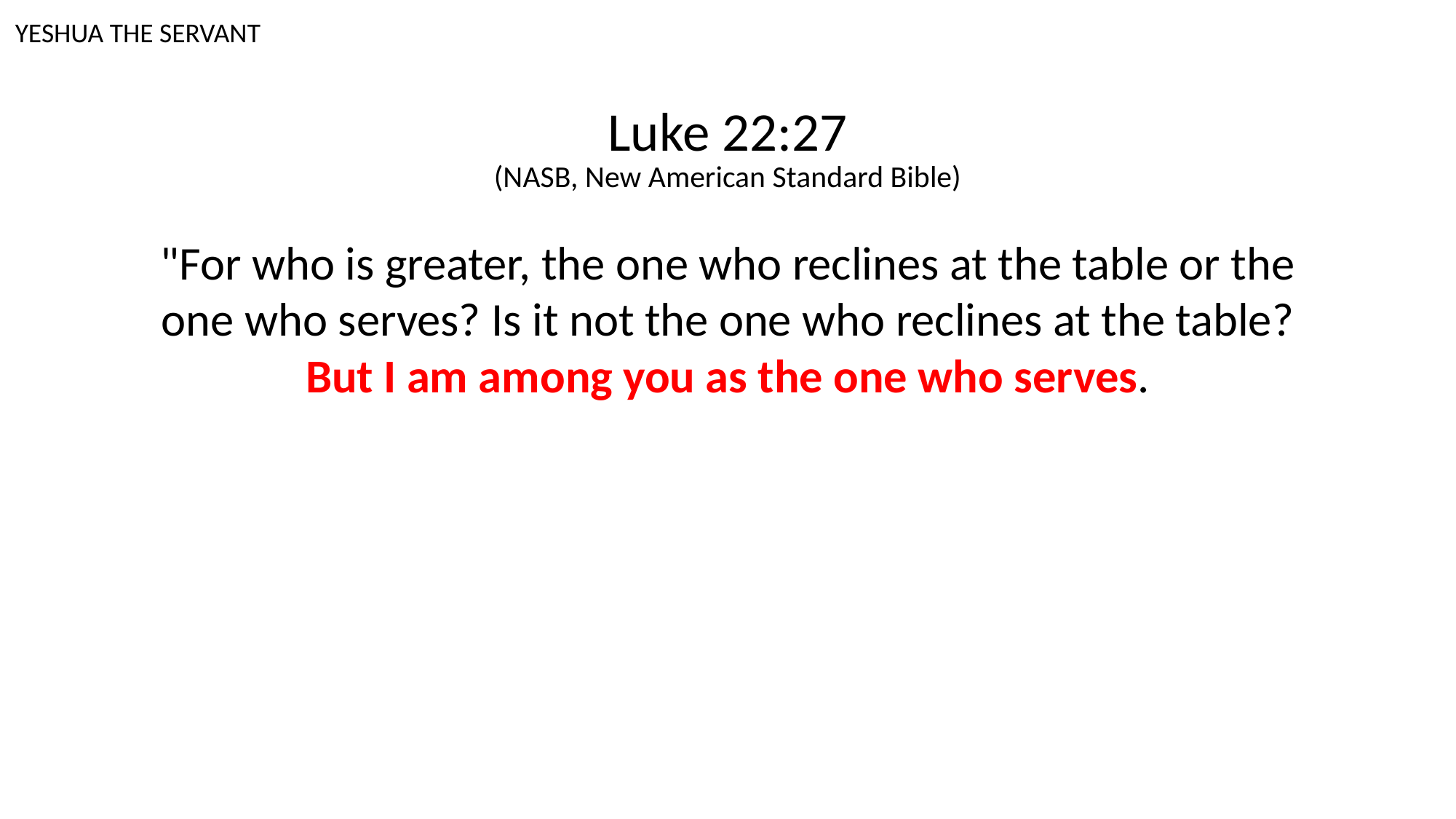

YESHUA THE SERVANT
Luke 22:27
(NASB, New American Standard Bible)
"For who is greater, the one who reclines at the table or the one who serves? Is it not the one who reclines at the table? But I am among you as the one who serves.